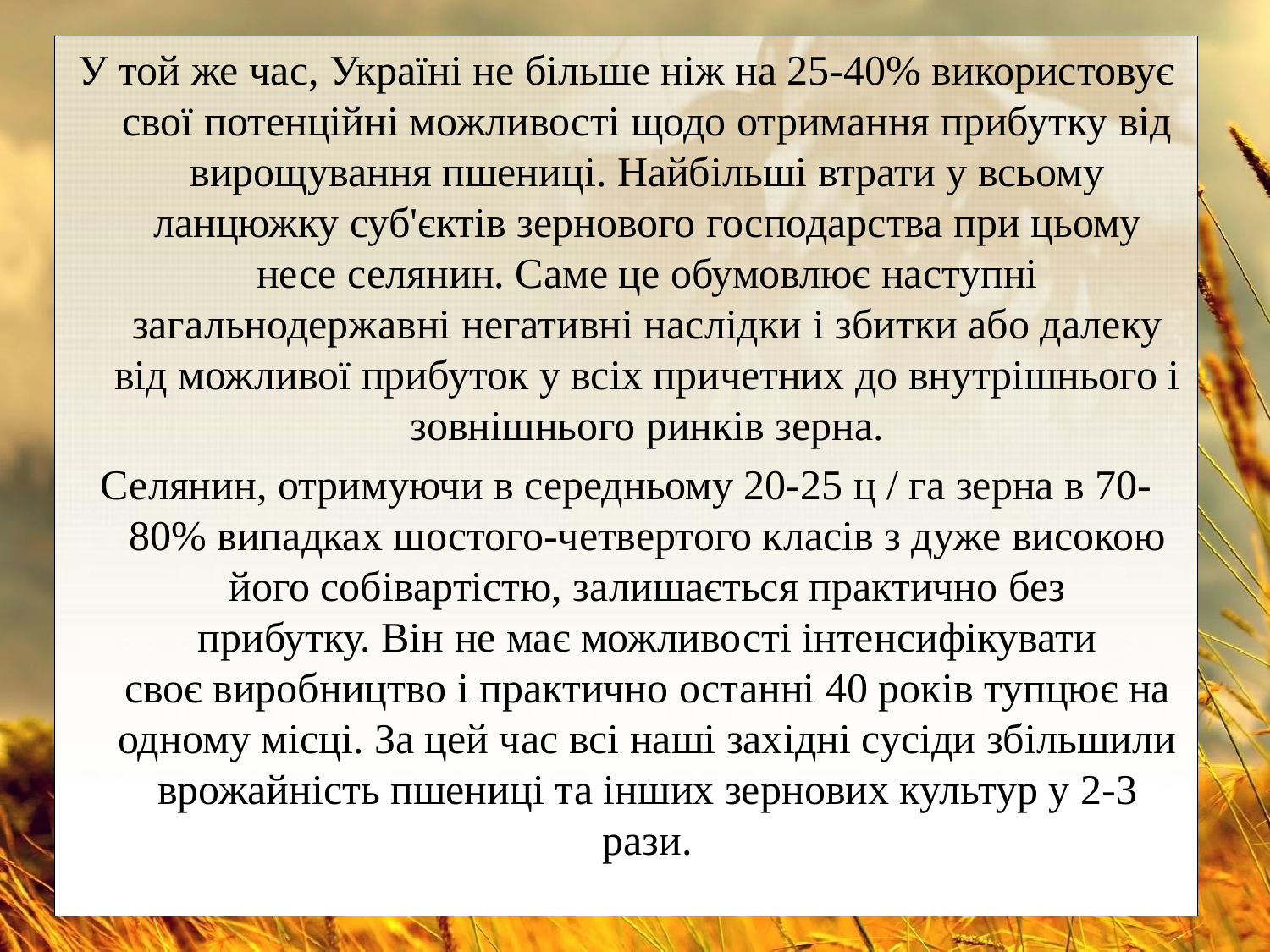

У той же час, Україні не більше ніж на 25-40% використовує свої потенційні можливості щодо отримання прибутку від вирощування пшениці. Найбільші втрати у всьому ланцюжку суб'єктів зернового господарства при цьому несе селянин. Саме це обумовлює наступні загальнодержавні негативні наслідки і збитки або далеку від можливої ​​прибуток у всіх причетних до внутрішнього і зовнішнього ринків зерна.
Селянин, отримуючи в середньому 20-25 ц / га зерна в 70-80% випадках шостого-четвертого класів з дуже високою його собівартістю, залишається практично без прибутку. Він не має можливості інтенсифікувати своє виробництво і практично останні 40 років тупцює на одному місці. За цей час всі наші західні сусіди збільшили врожайність пшениці та інших зернових культур у 2-3 рази.